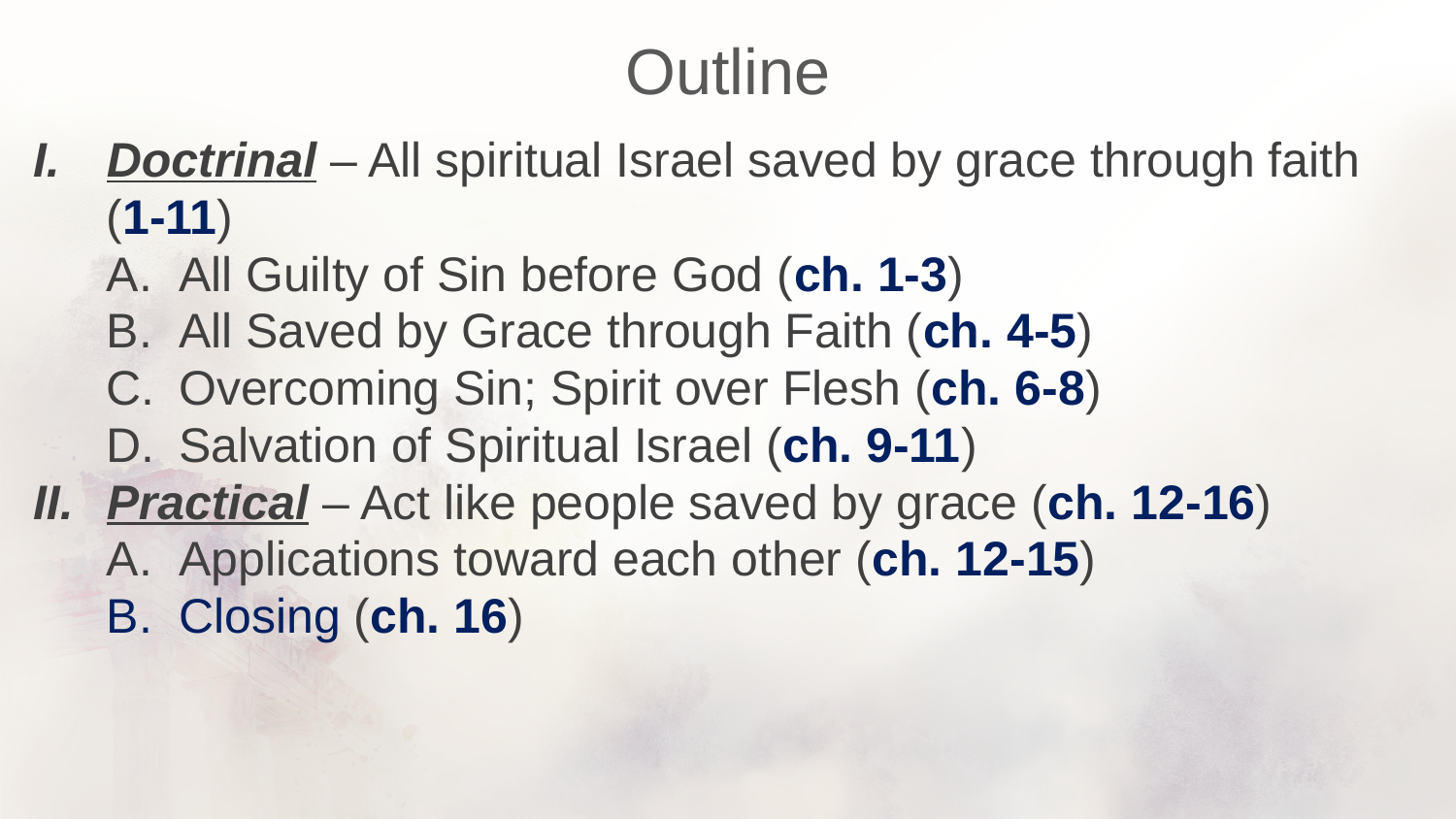

# Outline
Doctrinal – All spiritual Israel saved by grace through faith (1-11)
All Guilty of Sin before God (ch. 1-3)
All Saved by Grace through Faith (ch. 4-5)
Overcoming Sin; Spirit over Flesh (ch. 6-8)
Salvation of Spiritual Israel (ch. 9-11)
Practical – Act like people saved by grace (ch. 12-16)
Applications toward each other (ch. 12-15)
Closing (ch. 16)